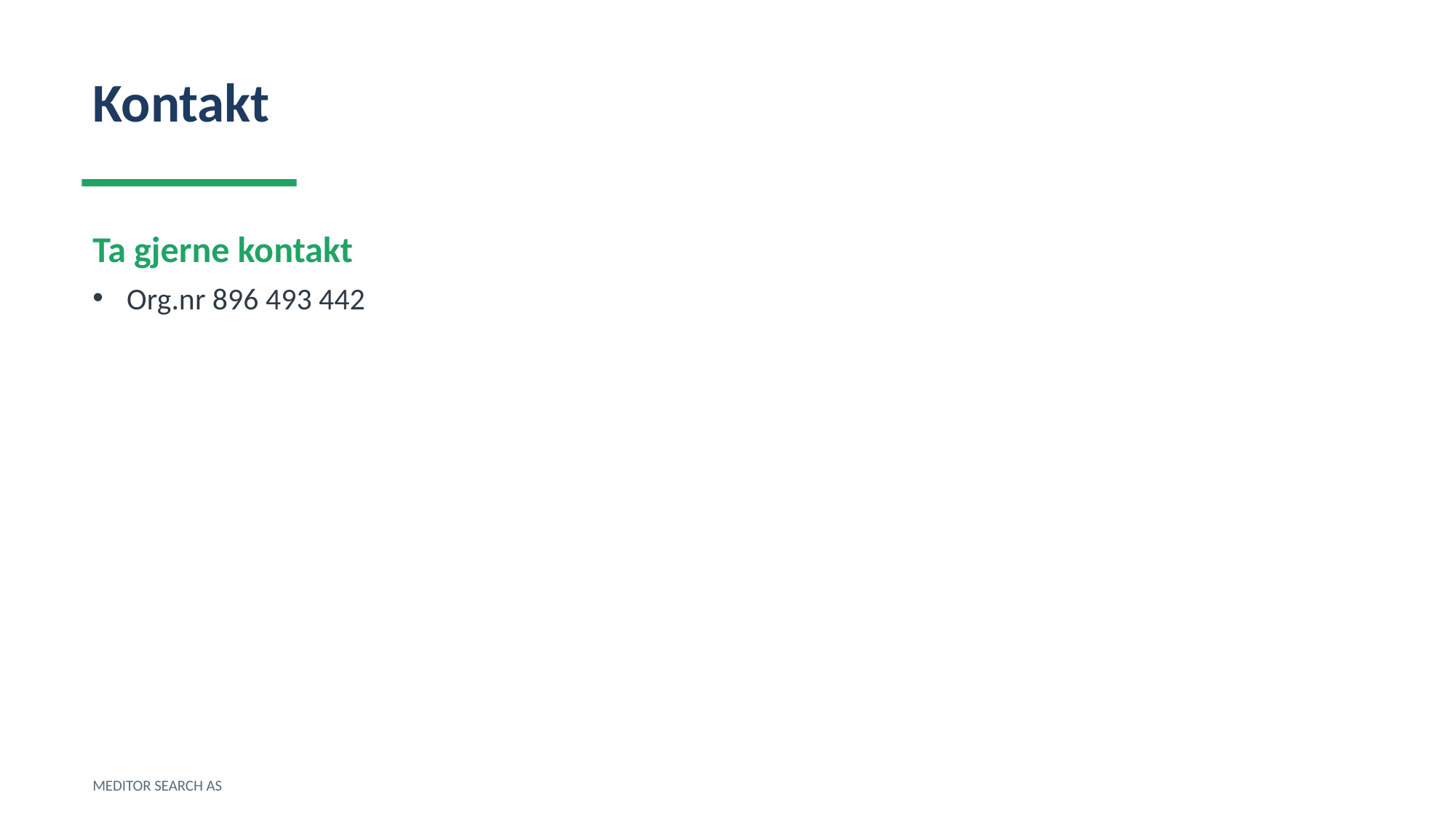

Kontakt

Ta gjerne kontakt
Org.nr 896 493 442
MEDITOR SEARCH AS